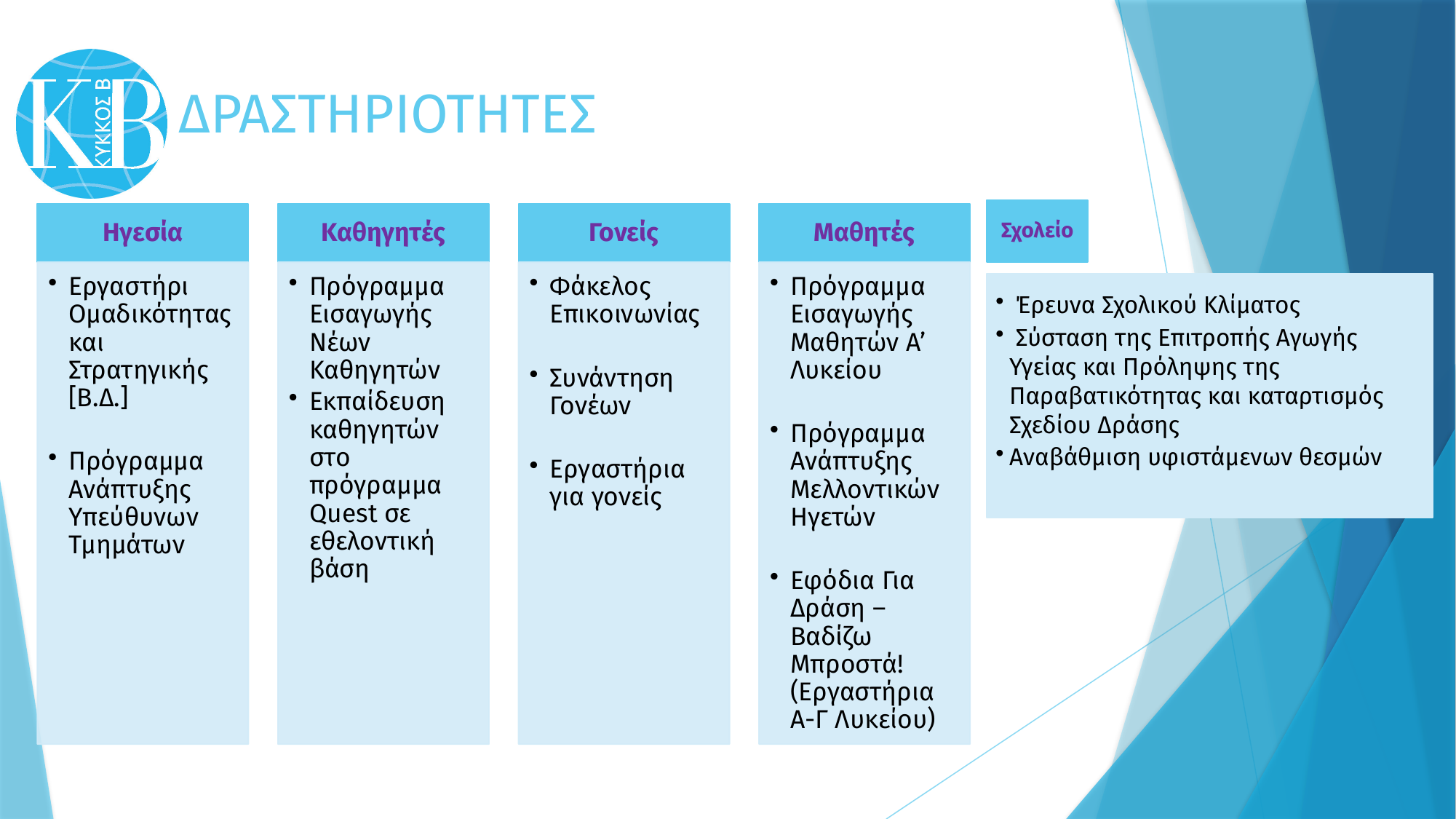

# ΔΡΑΣΤΗΡΙΟΤΗΤΕΣ
Ηγεσία
Εργαστήρι Ομαδικότητας και Στρατηγικής [Β.Δ.]

Πρόγραμμα Ανάπτυξης Υπεύθυνων Τμημάτων
Καθηγητές
Πρόγραμμα Εισαγωγής Νέων Καθηγητών
Εκπαίδευση καθηγητών στο πρόγραμμα Quest σε εθελοντική βάση
Γονείς
Φάκελος Επικοινωνίας

Συνάντηση Γονέων

Εργαστήρια για γονείς
Μαθητές
Πρόγραμμα Εισαγωγής Μαθητών Α’ Λυκείου

Πρόγραμμα Ανάπτυξης Μελλοντικών Ηγετών

Εφόδια Για Δράση – Βαδίζω Μπροστά! (Εργαστήρια Α-Γ Λυκείου)
Σχολείο

 Έρευνα Σχολικού Κλίματος
 Σύσταση της Επιτροπής Αγωγής Υγείας και Πρόληψης της Παραβατικότητας και καταρτισμός Σχεδίου Δράσης
Αναβάθμιση υφιστάμενων θεσμών